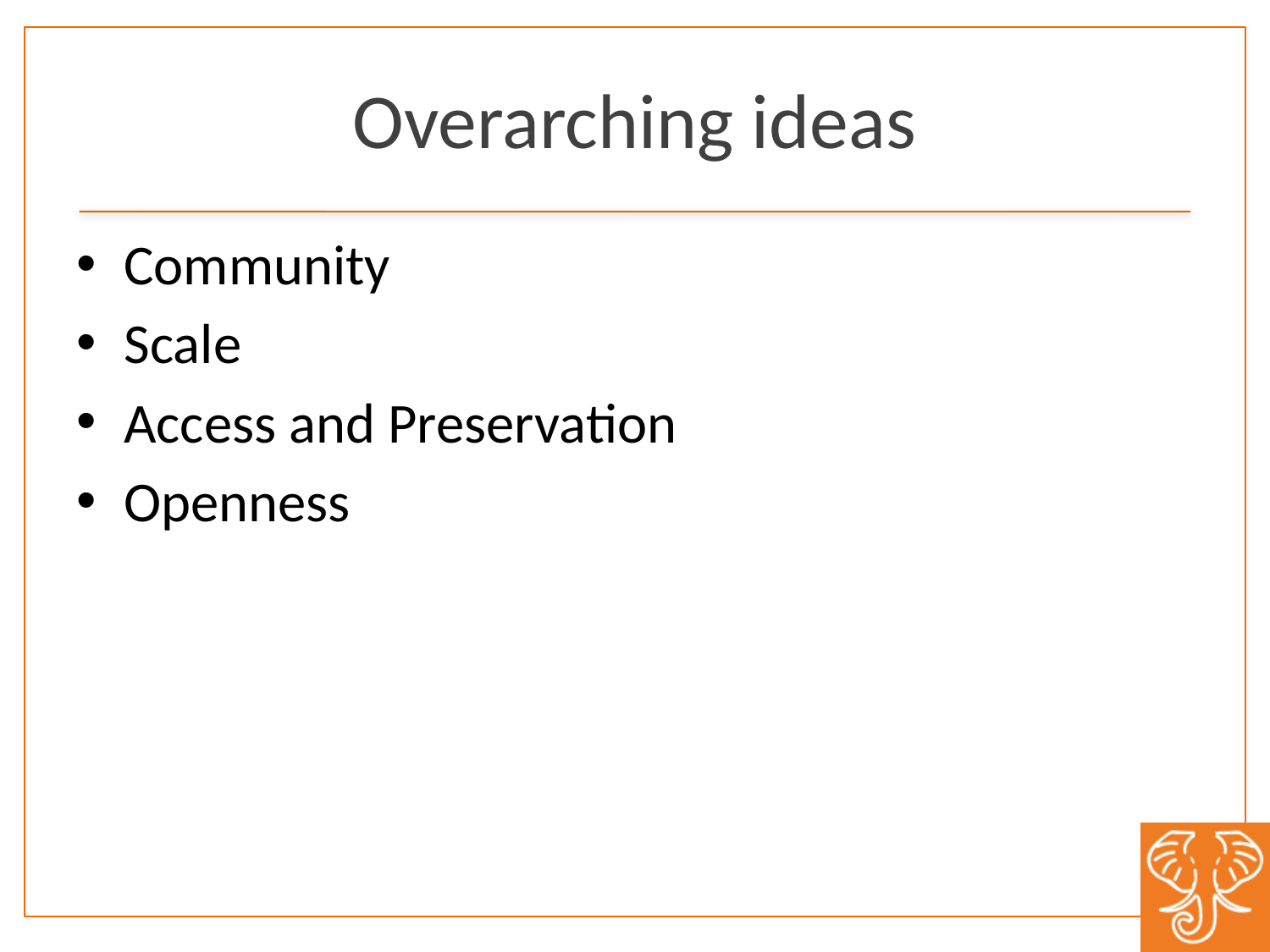

# Overarching ideas
Community
Scale
Access and Preservation
Openness